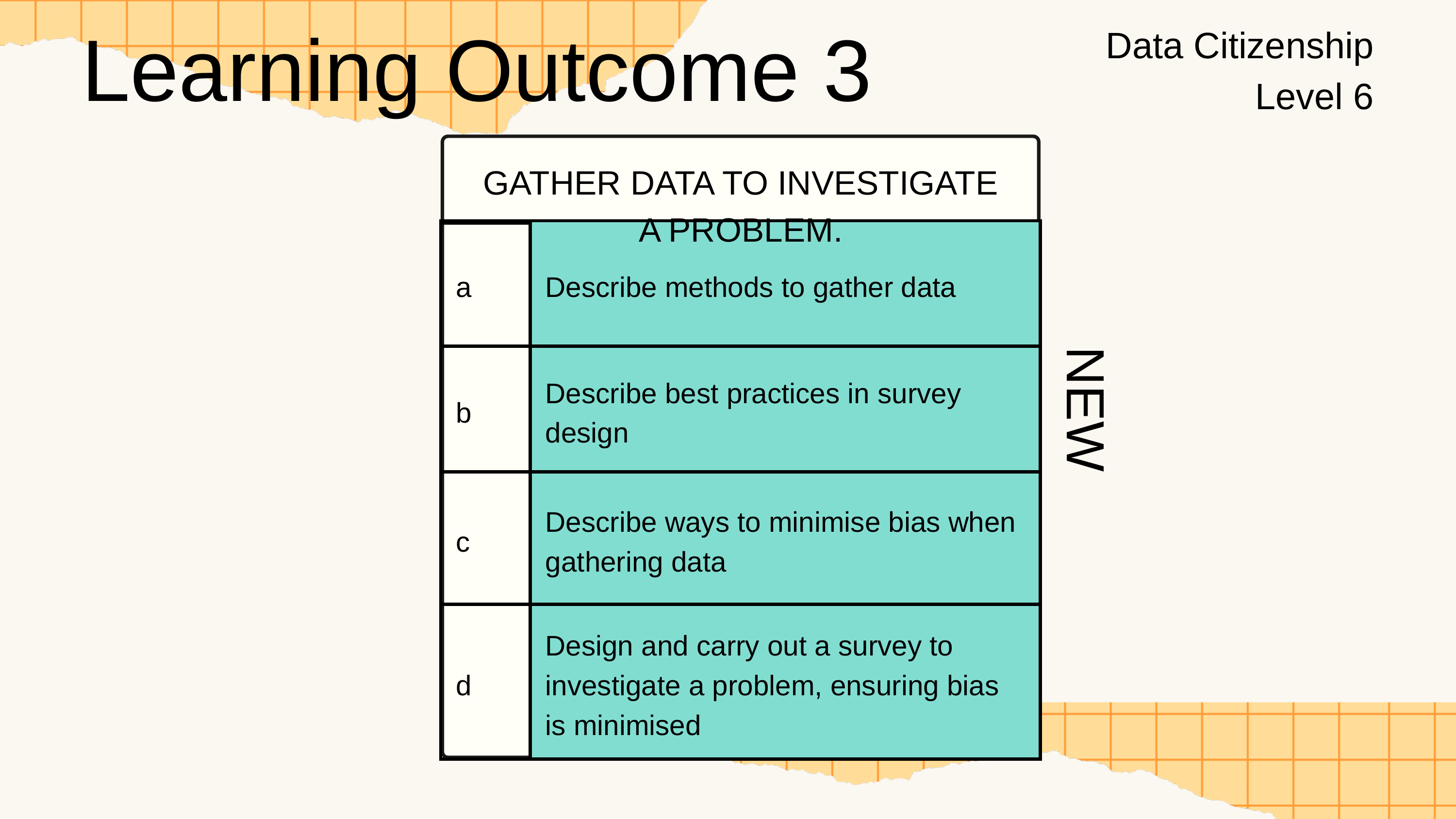

Learning Outcome 3
Data Citizenship
Level 6

GATHER DATA TO INVESTIGATE A PROBLEM.
| a | Describe methods to gather data |
| --- | --- |
| b | Describe best practices in survey design |
| c | Describe ways to minimise bias when gathering data |
| d | Design and carry out a survey to investigate a problem, ensuring bias is minimised |

MOVED FROM OUTCOME 3
NEW